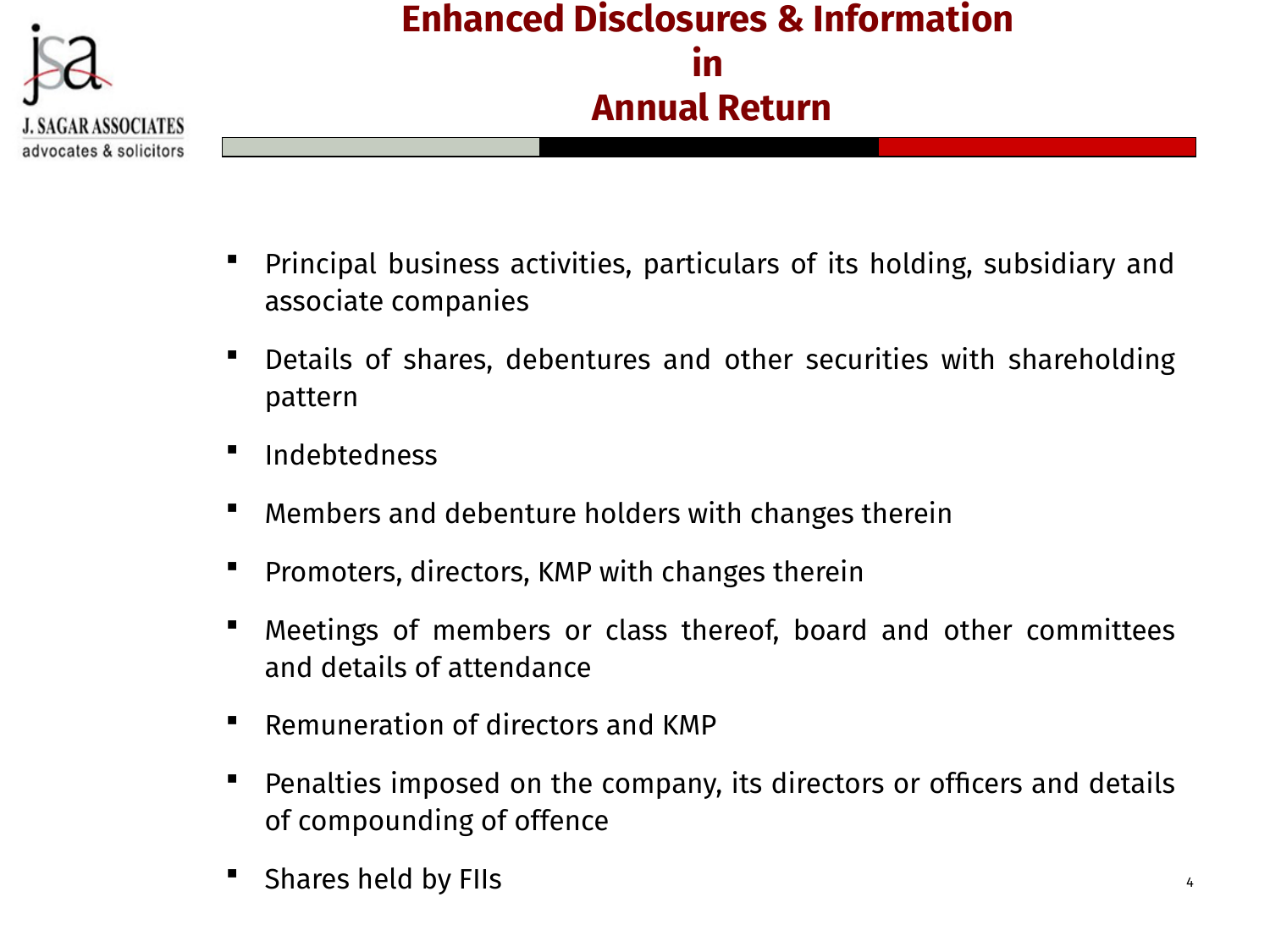

# Enhanced Disclosures & Information in Annual Return

Principal business activities, particulars of its holding, subsidiary and associate companies
Details of shares, debentures and other securities with shareholding pattern
Indebtedness
Members and debenture holders with changes therein
Promoters, directors, KMP with changes therein
Meetings of members or class thereof, board and other committees and details of attendance
Remuneration of directors and KMP
Penalties imposed on the company, its directors or officers and details of compounding of offence
Shares held by FIIs

4